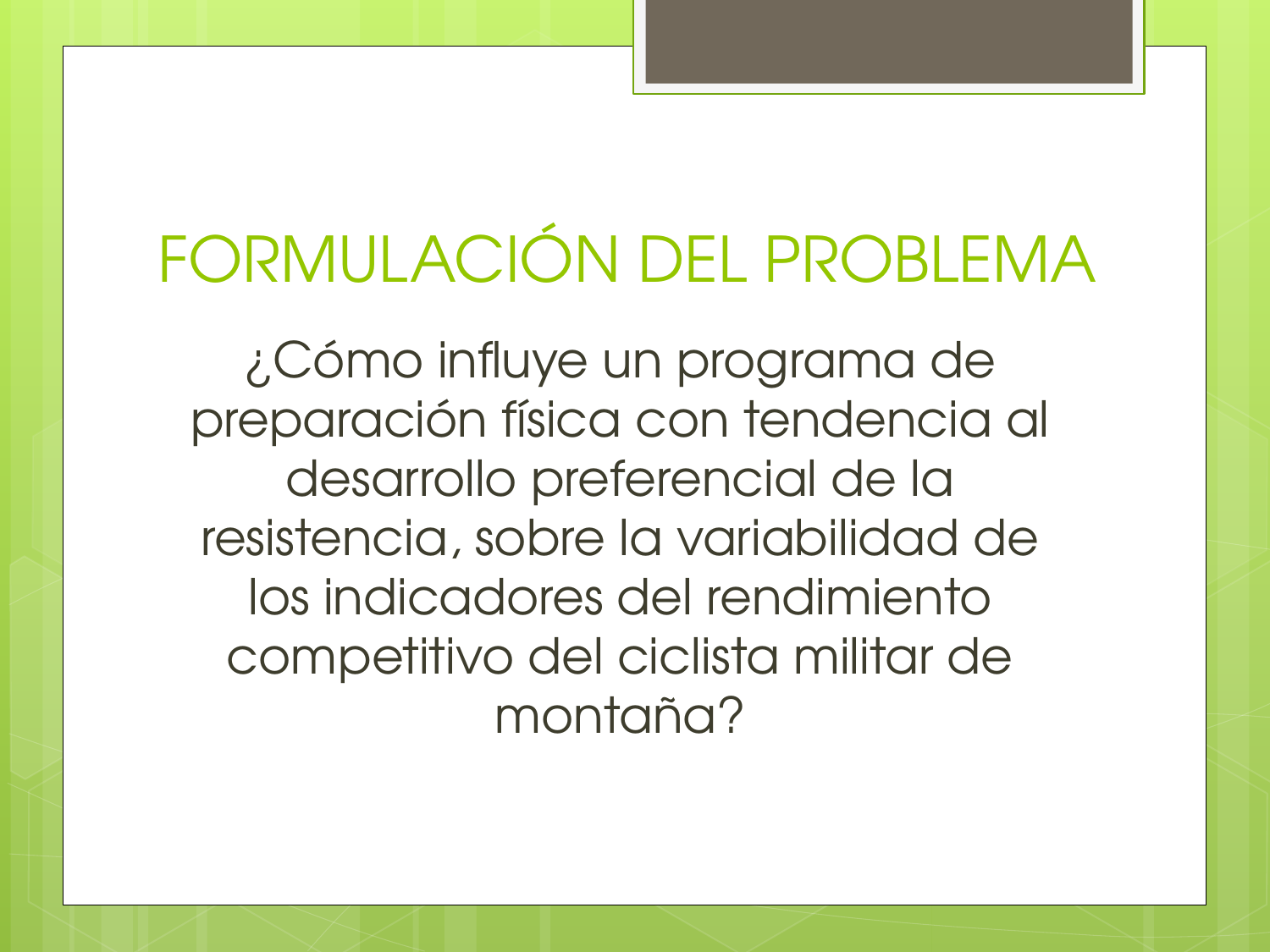

# FORMULACIÓN DEL PROBLEMA
¿Cómo influye un programa de preparación física con tendencia al desarrollo preferencial de la resistencia, sobre la variabilidad de los indicadores del rendimiento competitivo del ciclista militar de montaña?